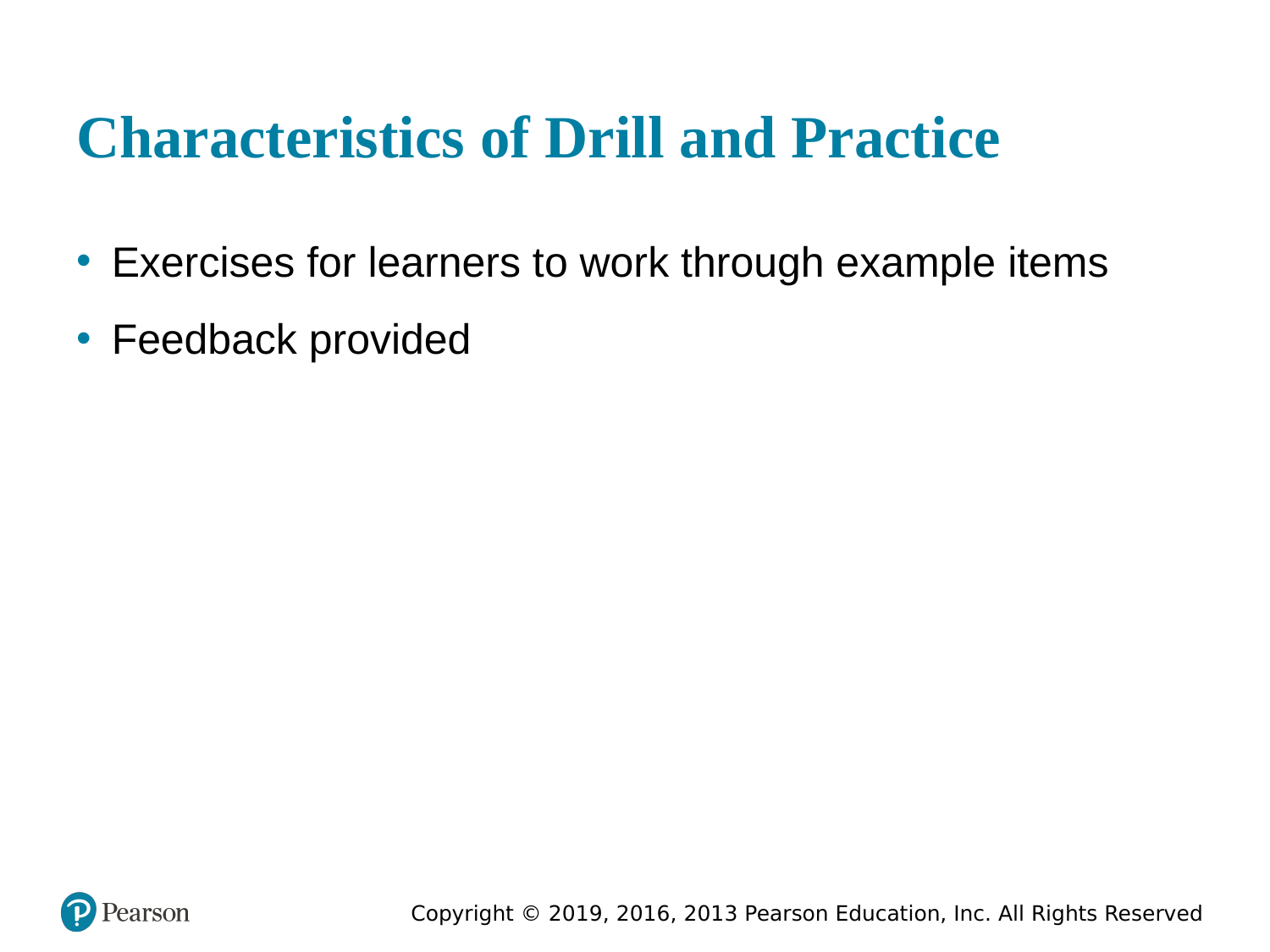

# Characteristics of Drill and Practice
Exercises for learners to work through example items
Feedback provided